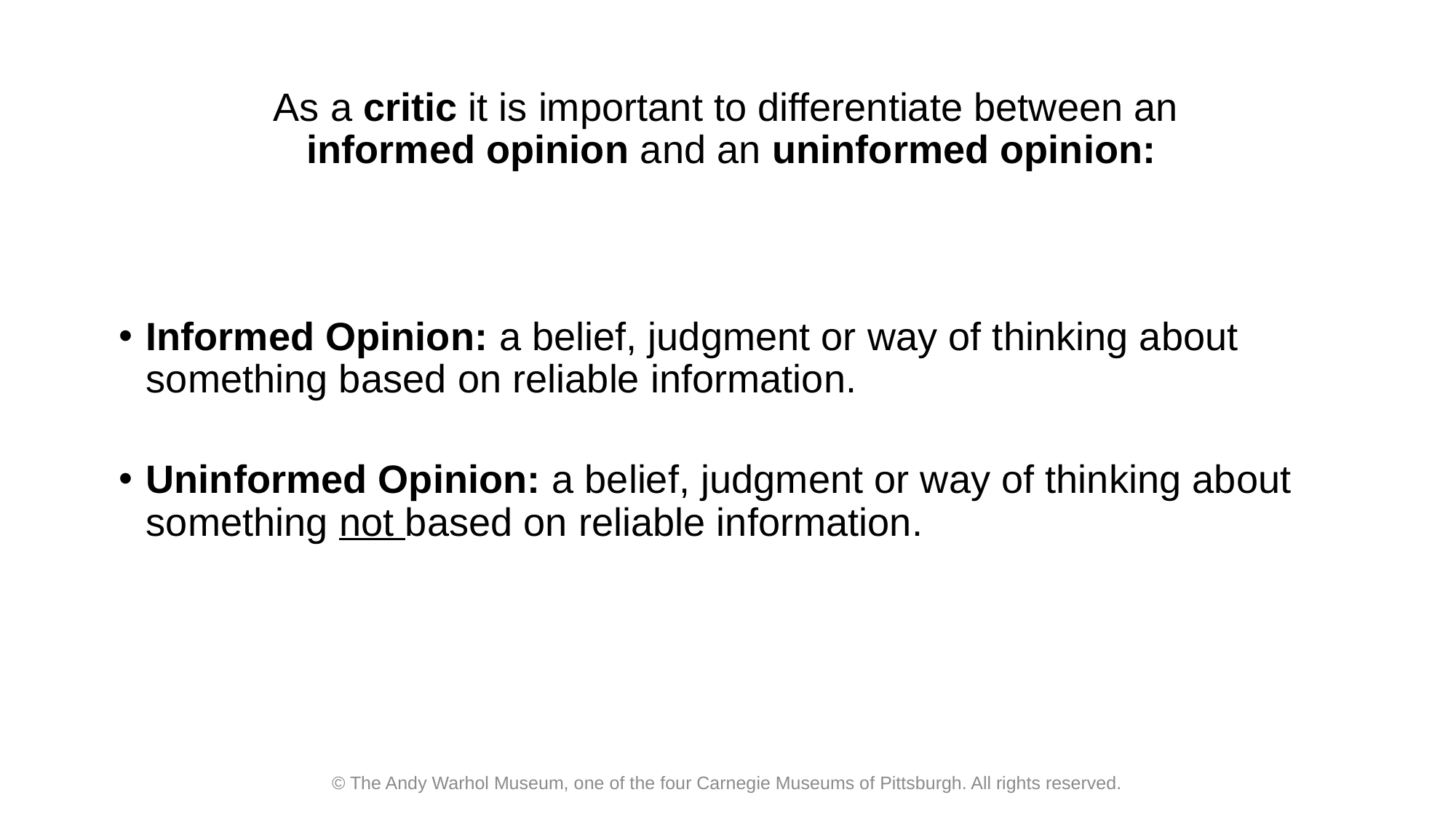

# As a critic it is important to differentiate between an informed opinion and an uninformed opinion:

Informed Opinion: a belief, judgment or way of thinking about something based on reliable information.
Uninformed Opinion: a belief, judgment or way of thinking about something not based on reliable information.

© The Andy Warhol Museum, one of the four Carnegie Museums of Pittsburgh. All rights reserved.